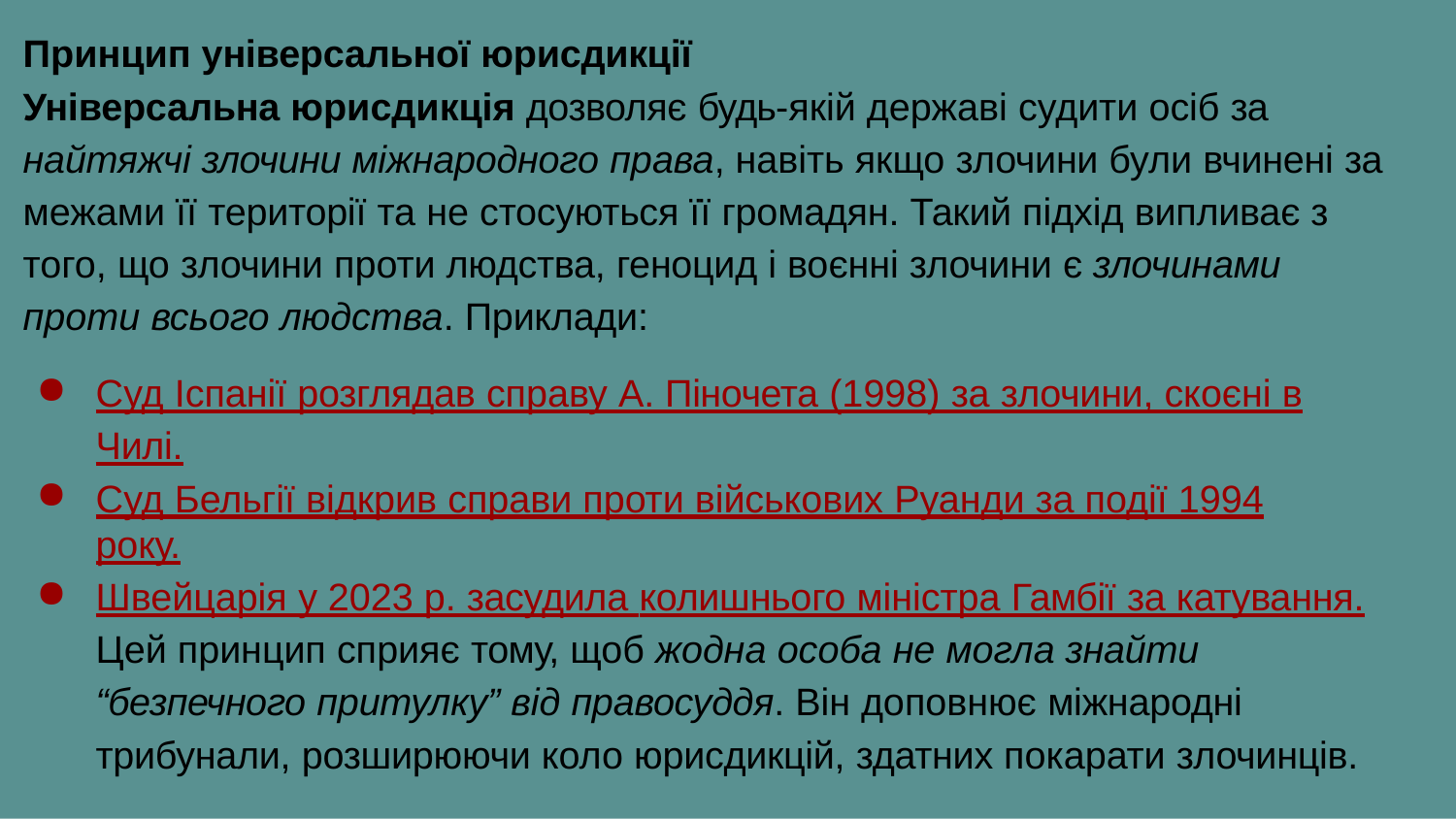

Принцип універсальної юрисдикції
Універсальна юрисдикція дозволяє будь-якій державі судити осіб за найтяжчі злочини міжнародного права, навіть якщо злочини були вчинені за межами її території та не стосуються її громадян. Такий підхід випливає з того, що злочини проти людства, геноцид і воєнні злочини є злочинами проти всього людства. Приклади:
Суд Іспанії розглядав справу А. Піночета (1998) за злочини, скоєні в Чилі.
Суд Бельгії відкрив справи проти військових Руанди за події 1994 року.
Швейцарія у 2023 р. засудила колишнього міністра Гамбії за катування. Цей принцип сприяє тому, щоб жодна особа не могла знайти “безпечного притулку” від правосуддя. Він доповнює міжнародні трибунали, розширюючи коло юрисдикцій, здатних покарати злочинців.